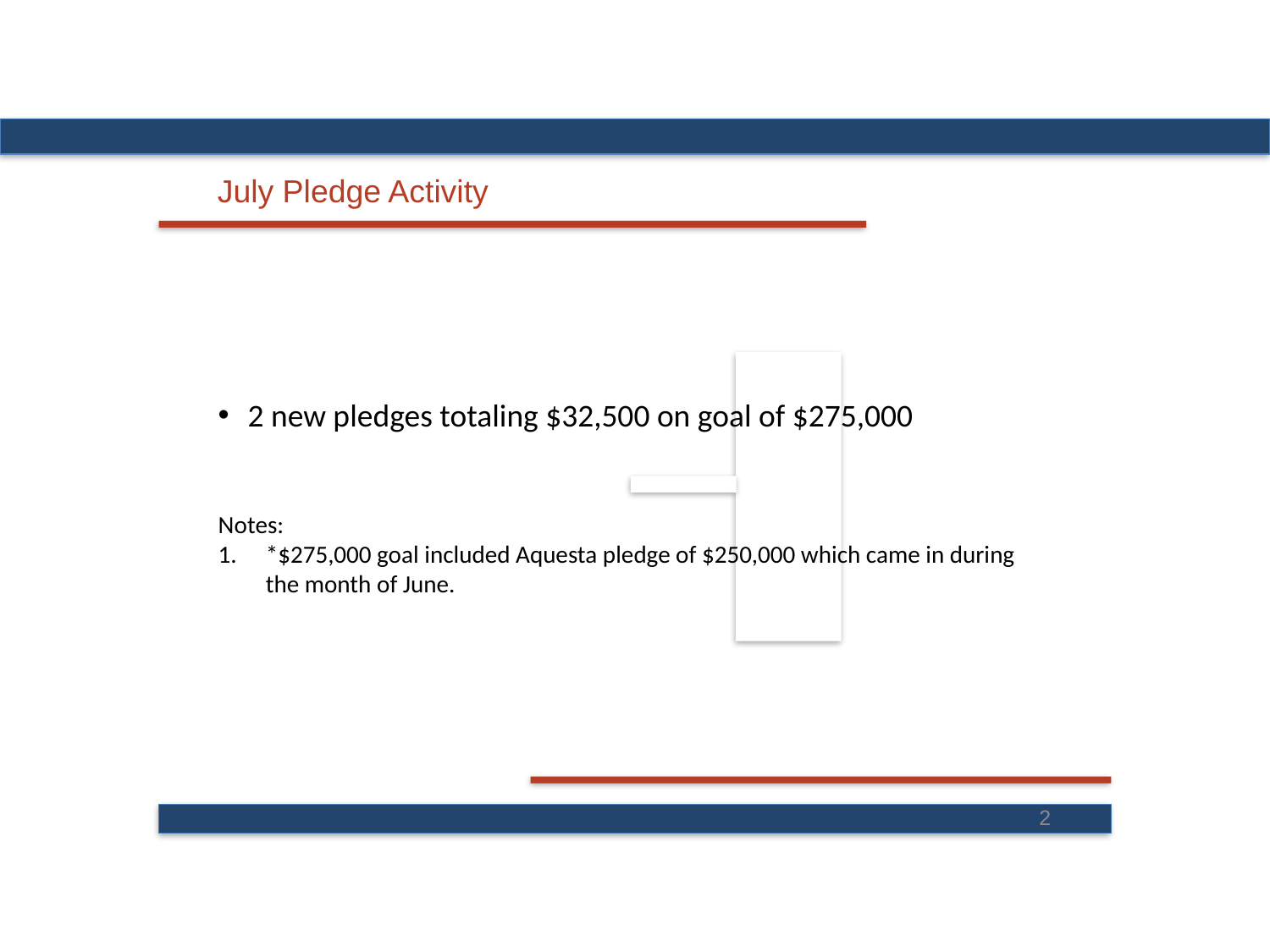

July Pledge Activity

2 new pledges totaling $32,500 on goal of $275,000

Notes:
*$275,000 goal included Aquesta pledge of $250,000 which came in during the month of June.

2